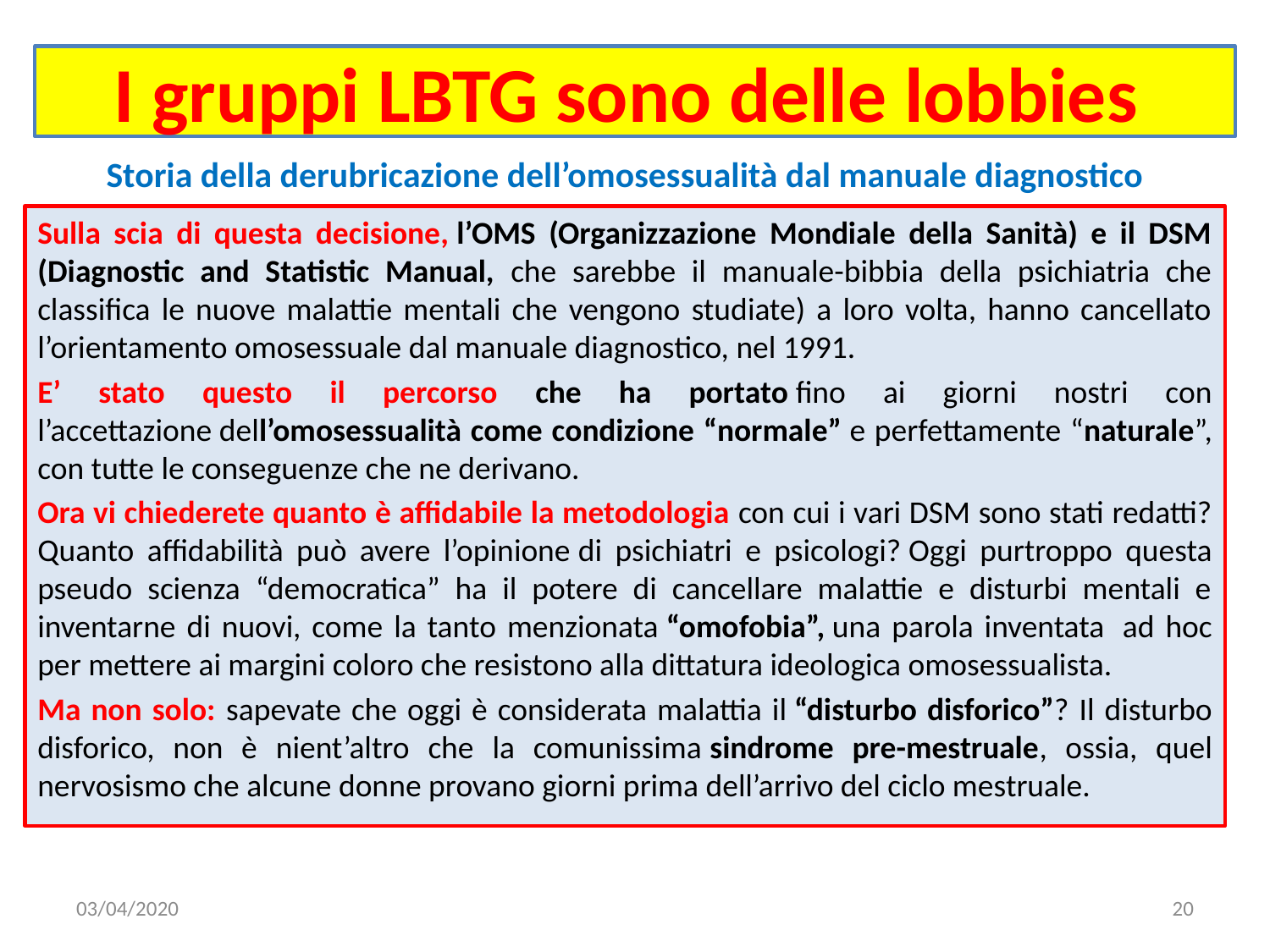

# I gruppi LBTG sono delle lobbies
Storia della derubricazione dell’omosessualità dal manuale diagnostico
Sulla scia di questa decisione, l’OMS (Organizzazione Mondiale della Sanità) e il DSM (Diagnostic and Statistic Manual, che sarebbe il manuale-bibbia della psichiatria che classifica le nuove malattie mentali che vengono studiate) a loro volta, hanno cancellato l’orientamento omosessuale dal manuale diagnostico, nel 1991.
E’ stato questo il percorso che ha portato fino ai giorni nostri con l’accettazione dell’omosessualità come condizione “normale” e perfettamente “naturale”, con tutte le conseguenze che ne derivano.
Ora vi chiederete quanto è affidabile la metodologia con cui i vari DSM sono stati redatti? Quanto affidabilità può avere l’opinione di psichiatri e psicologi? Oggi purtroppo questa pseudo scienza “democratica” ha il potere di cancellare malattie e disturbi mentali e inventarne di nuovi, come la tanto menzionata “omofobia”, una parola inventata  ad hoc per mettere ai margini coloro che resistono alla dittatura ideologica omosessualista.
Ma non solo: sapevate che oggi è considerata malattia il “disturbo disforico”? Il disturbo disforico, non è nient’altro che la comunissima sindrome pre-mestruale, ossia, quel nervosismo che alcune donne provano giorni prima dell’arrivo del ciclo mestruale.
03/04/2020
20